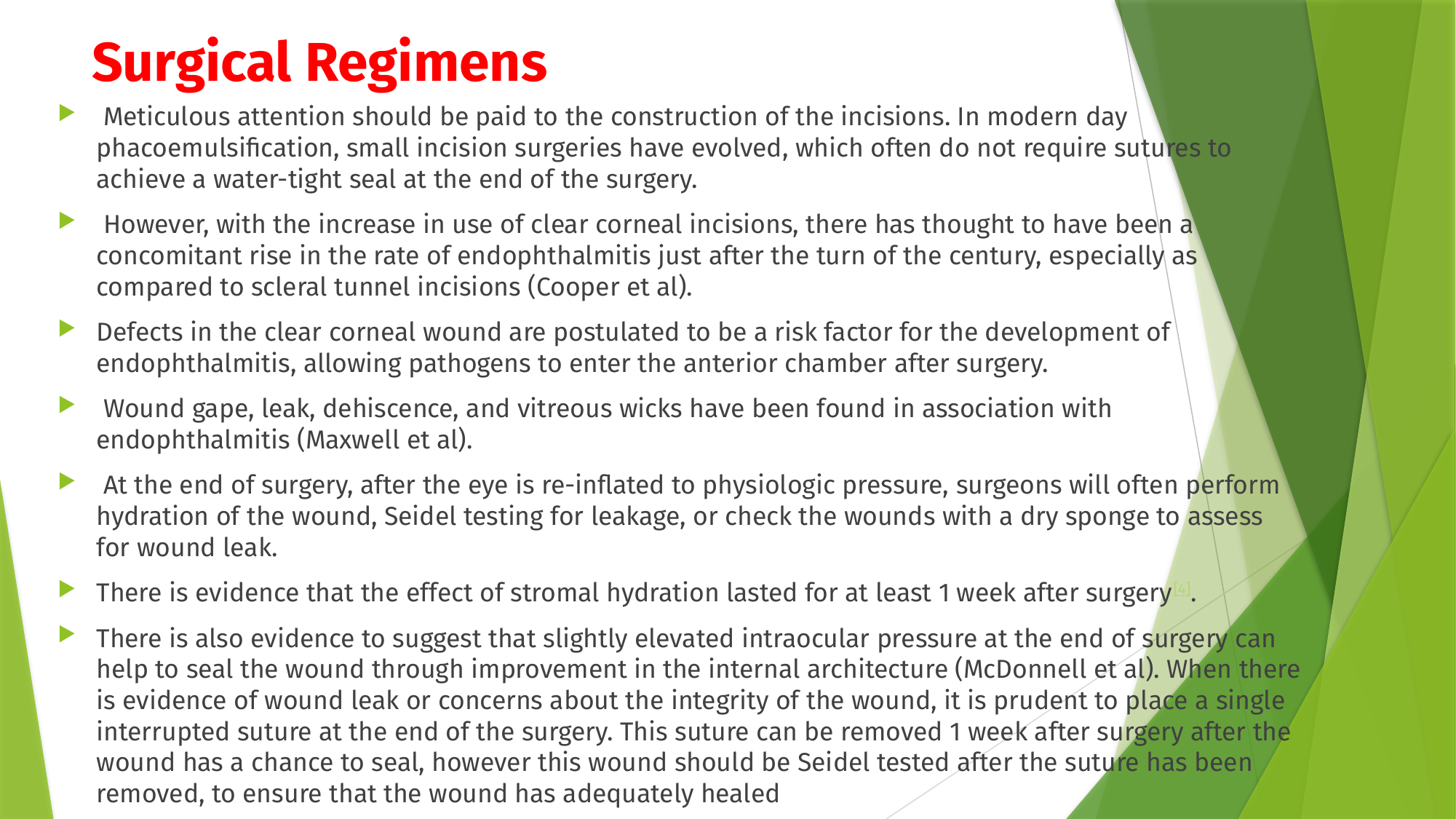

# Surgical Regimens
 Meticulous attention should be paid to the construction of the incisions. In modern day phacoemulsification, small incision surgeries have evolved, which often do not require sutures to achieve a water-tight seal at the end of the surgery.
 However, with the increase in use of clear corneal incisions, there has thought to have been a concomitant rise in the rate of endophthalmitis just after the turn of the century, especially as compared to scleral tunnel incisions (Cooper et al).
Defects in the clear corneal wound are postulated to be a risk factor for the development of endophthalmitis, allowing pathogens to enter the anterior chamber after surgery.
 Wound gape, leak, dehiscence, and vitreous wicks have been found in association with endophthalmitis (Maxwell et al).
 At the end of surgery, after the eye is re-inflated to physiologic pressure, surgeons will often perform hydration of the wound, Seidel testing for leakage, or check the wounds with a dry sponge to assess for wound leak.
There is evidence that the effect of stromal hydration lasted for at least 1 week after surgery[4].
There is also evidence to suggest that slightly elevated intraocular pressure at the end of surgery can help to seal the wound through improvement in the internal architecture (McDonnell et al). When there is evidence of wound leak or concerns about the integrity of the wound, it is prudent to place a single interrupted suture at the end of the surgery. This suture can be removed 1 week after surgery after the wound has a chance to seal, however this wound should be Seidel tested after the suture has been removed, to ensure that the wound has adequately healed